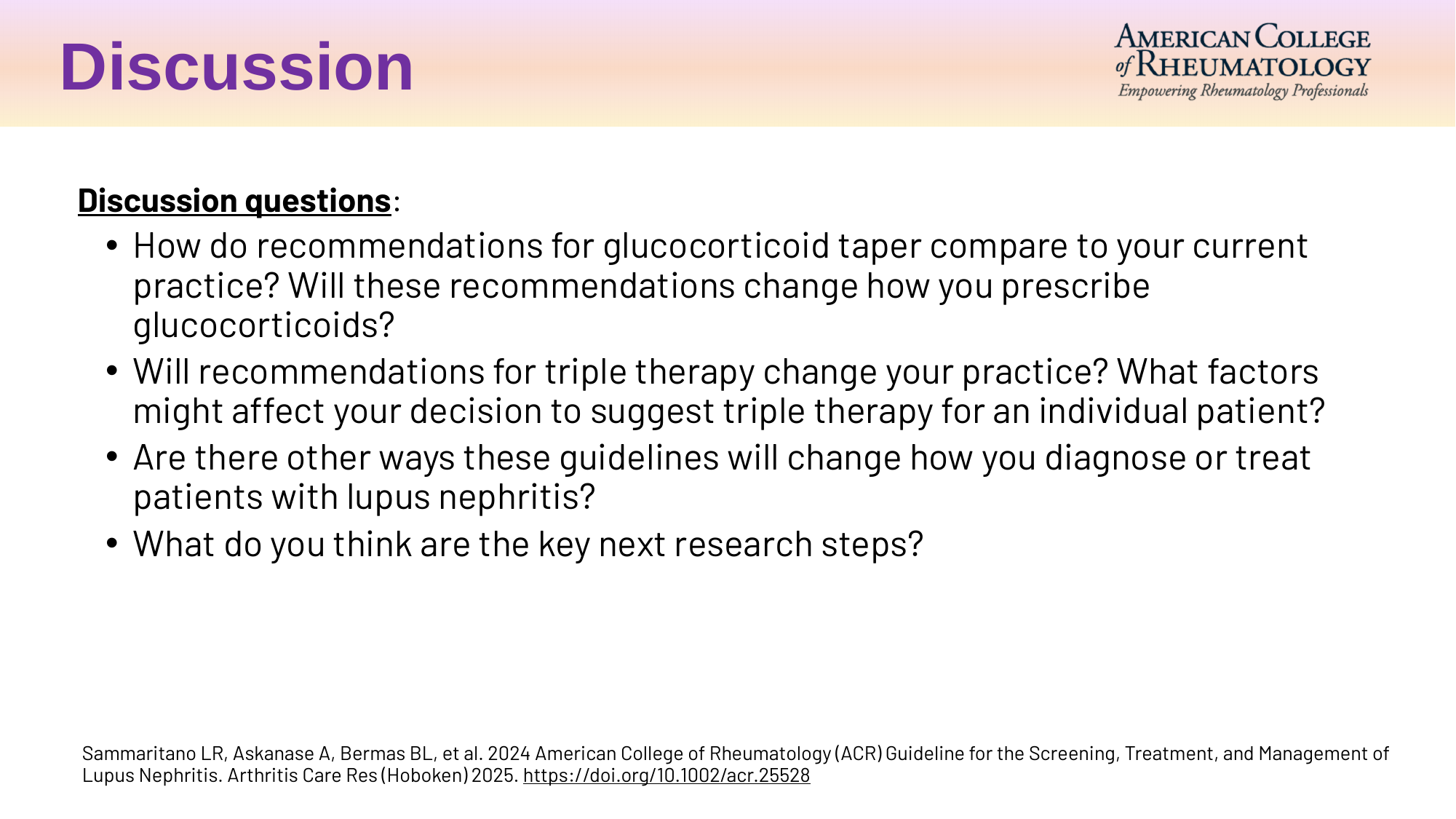

Discussion
Discussion questions:
How do recommendations for glucocorticoid taper compare to your current practice? Will these recommendations change how you prescribe glucocorticoids?
Will recommendations for triple therapy change your practice? What factors might affect your decision to suggest triple therapy for an individual patient?
Are there other ways these guidelines will change how you diagnose or treat patients with lupus nephritis?
What do you think are the key next research steps?
Sammaritano LR, Askanase A, Bermas BL, et al. 2024 American College of Rheumatology (ACR) Guideline for the Screening, Treatment, and Management of Lupus Nephritis. Arthritis Care Res (Hoboken) 2025. https://doi.org/10.1002/acr.25528